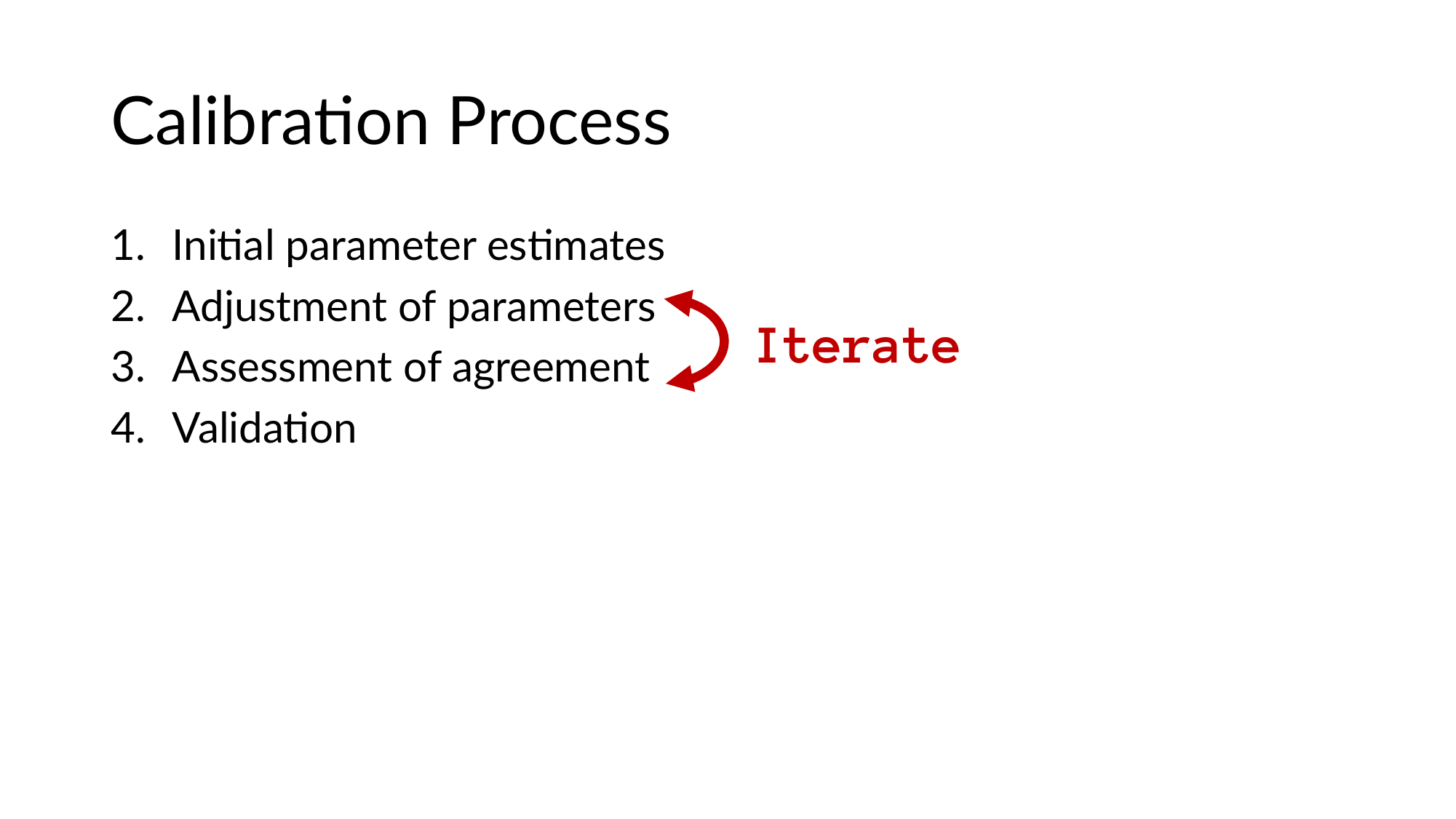

# Calibration Process
Initial parameter estimates
Adjustment of parameters
Assessment of agreement
Validation

Iterate